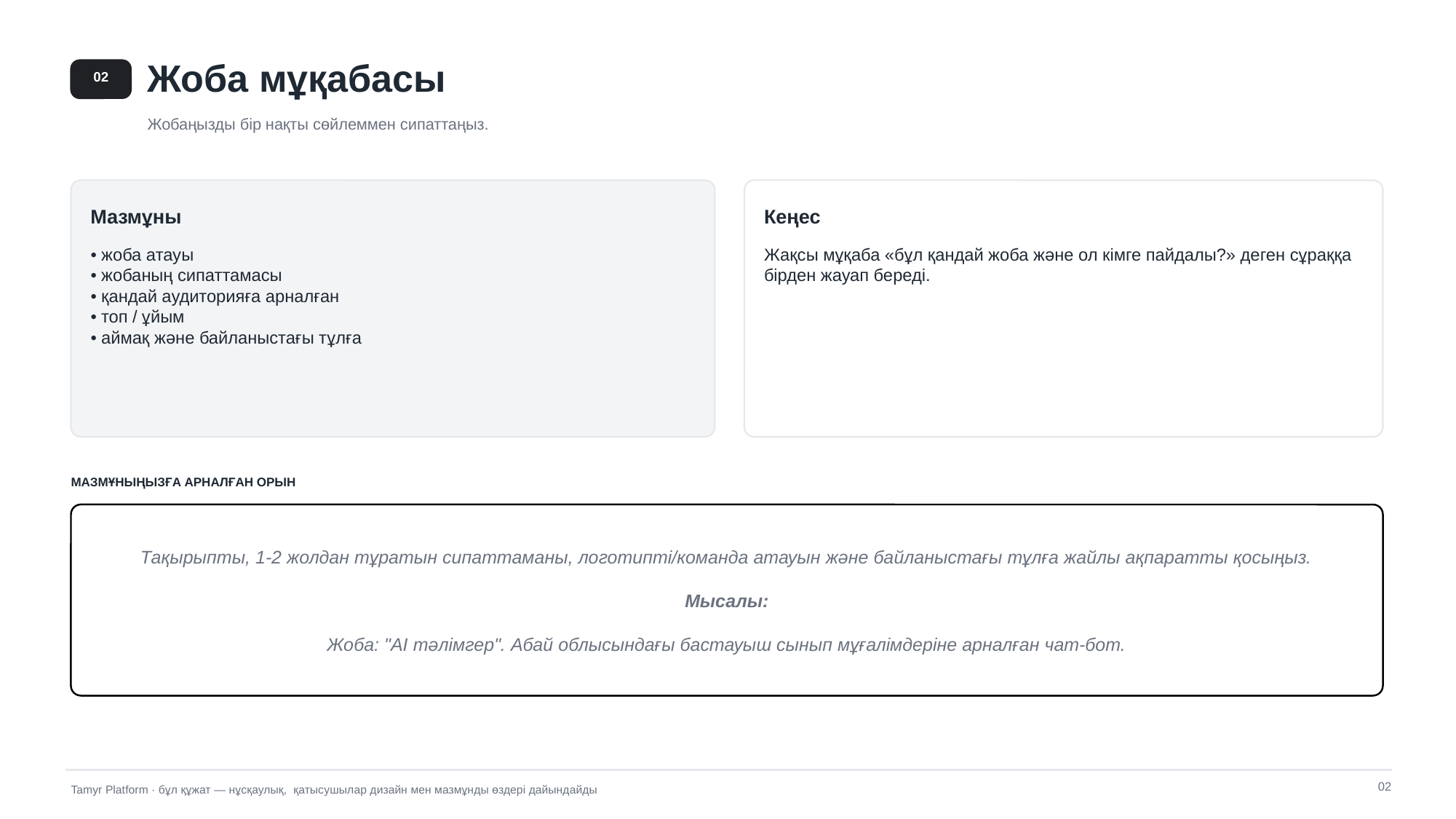

Жоба мұқабасы

02
Жобаңызды бір нақты сөйлеммен сипаттаңыз.

Мазмұны
Кеңес
• жоба атауы
• жобаның сипаттамасы
• қандай аудиторияға арналған
• топ / ұйым
• аймақ және байланыстағы тұлға
Жақсы мұқаба «бұл қандай жоба және ол кімге пайдалы?» деген сұраққа бірден жауап береді.
МАЗМҰНЫҢЫЗҒА АРНАЛҒАН ОРЫН

Тақырыпты, 1-2 жолдан тұратын сипаттаманы, логотипті/команда атауын және байланыстағы тұлға жайлы ақпаратты қосыңыз.

Мысалы:

Жоба: "AI тәлімгер". Абай облысындағы бастауыш сынып мұғалімдеріне арналған чат-бот.
02
Tamyr Platform · бұл құжат — нұсқаулық,  қатысушылар дизайн мен мазмұнды өздері дайындайды